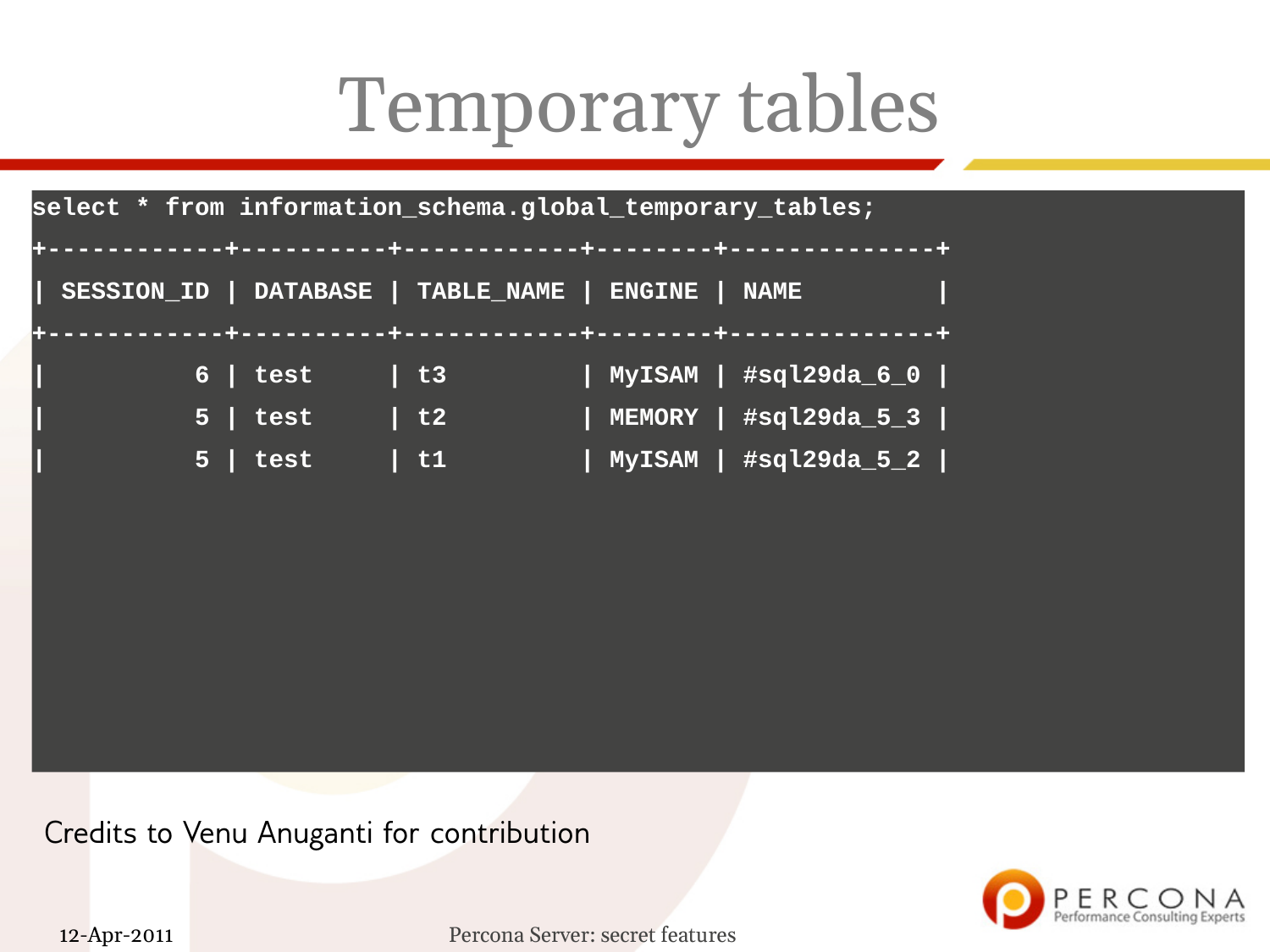

# Temporary tables
select * from information_schema.global_temporary_tables;
+------------+----------+------------+--------+--------------+
| SESSION_ID | DATABASE | TABLE_NAME | ENGINE | NAME         |
+------------+----------+------------+--------+--------------+
|          6 | test     | t3         | MyISAM | #sql29da_6_0 |
|          5 | test     | t2         | MEMORY | #sql29da_5_3 |
|          5 | test     | t1         | MyISAM | #sql29da_5_2 |
Credits to Venu Anuganti for contribution
Percona Server: secret features
12-Apr-2011